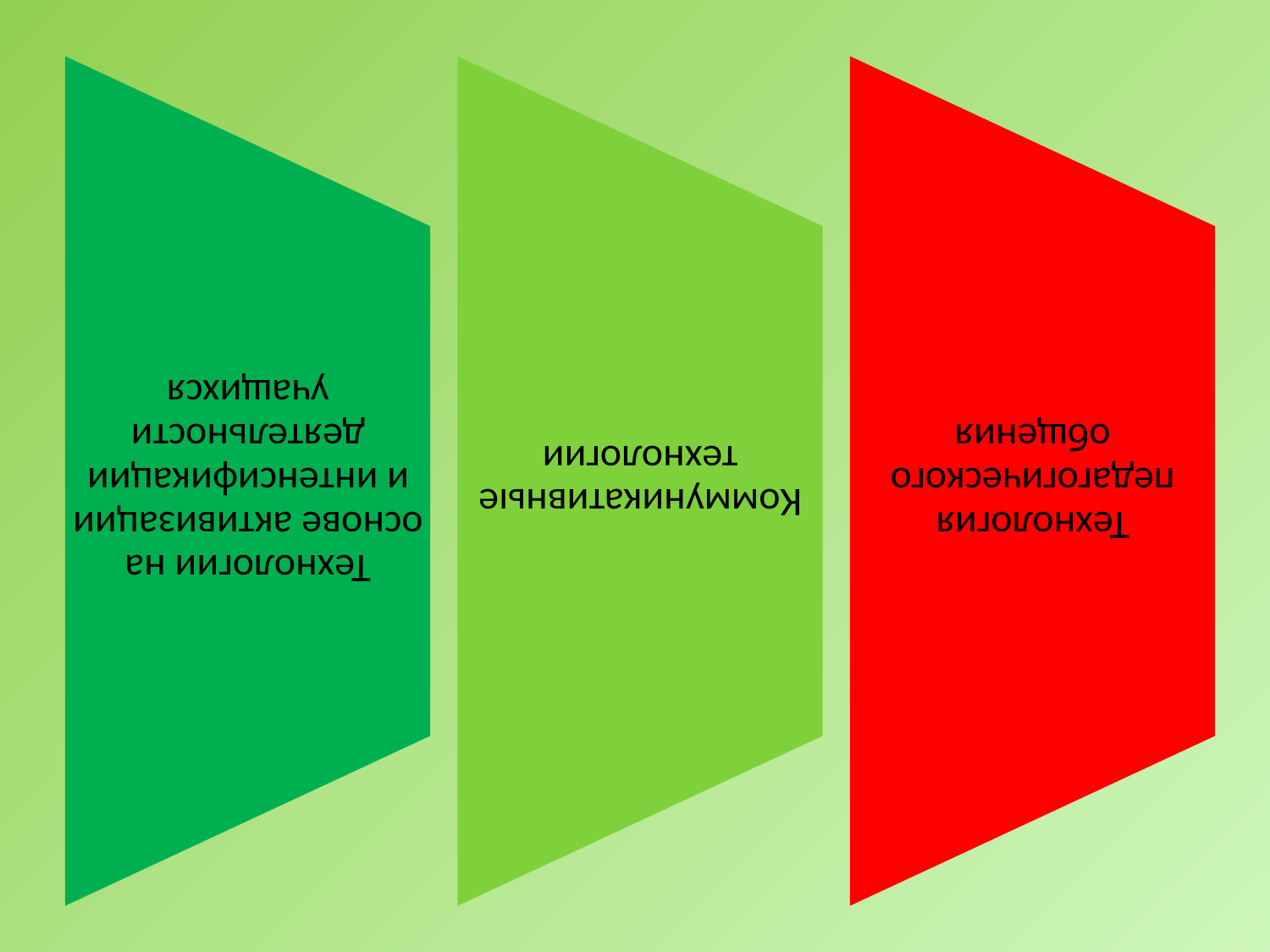

Технологии на основе активизации и интенсификации деятельности учащихся
Коммуникативные технологии
Технология педагогического общения